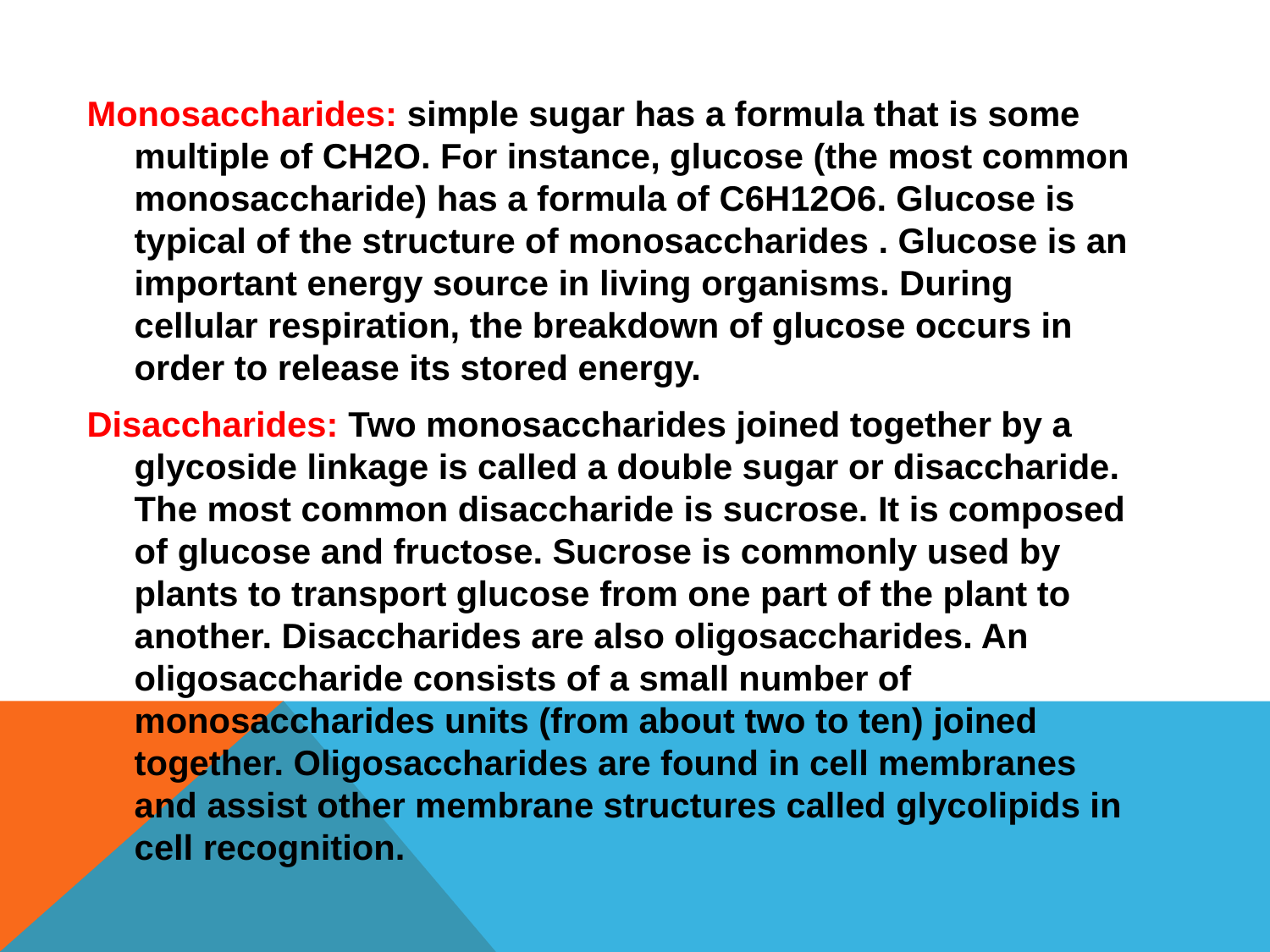

Monosaccharides: simple sugar has a formula that is some multiple of CH2O. For instance, glucose (the most common monosaccharide) has a formula of C6H12O6. Glucose is typical of the structure of monosaccharides . Glucose is an important energy source in living organisms. During cellular respiration, the breakdown of glucose occurs in order to release its stored energy.
Disaccharides: Two monosaccharides joined together by a glycoside linkage is called a double sugar or disaccharide. The most common disaccharide is sucrose. It is composed of glucose and fructose. Sucrose is commonly used by plants to transport glucose from one part of the plant to another. Disaccharides are also oligosaccharides. An oligosaccharide consists of a small number of monosaccharides units (from about two to ten) joined together. Oligosaccharides are found in cell membranes and assist other membrane structures called glycolipids in cell recognition.